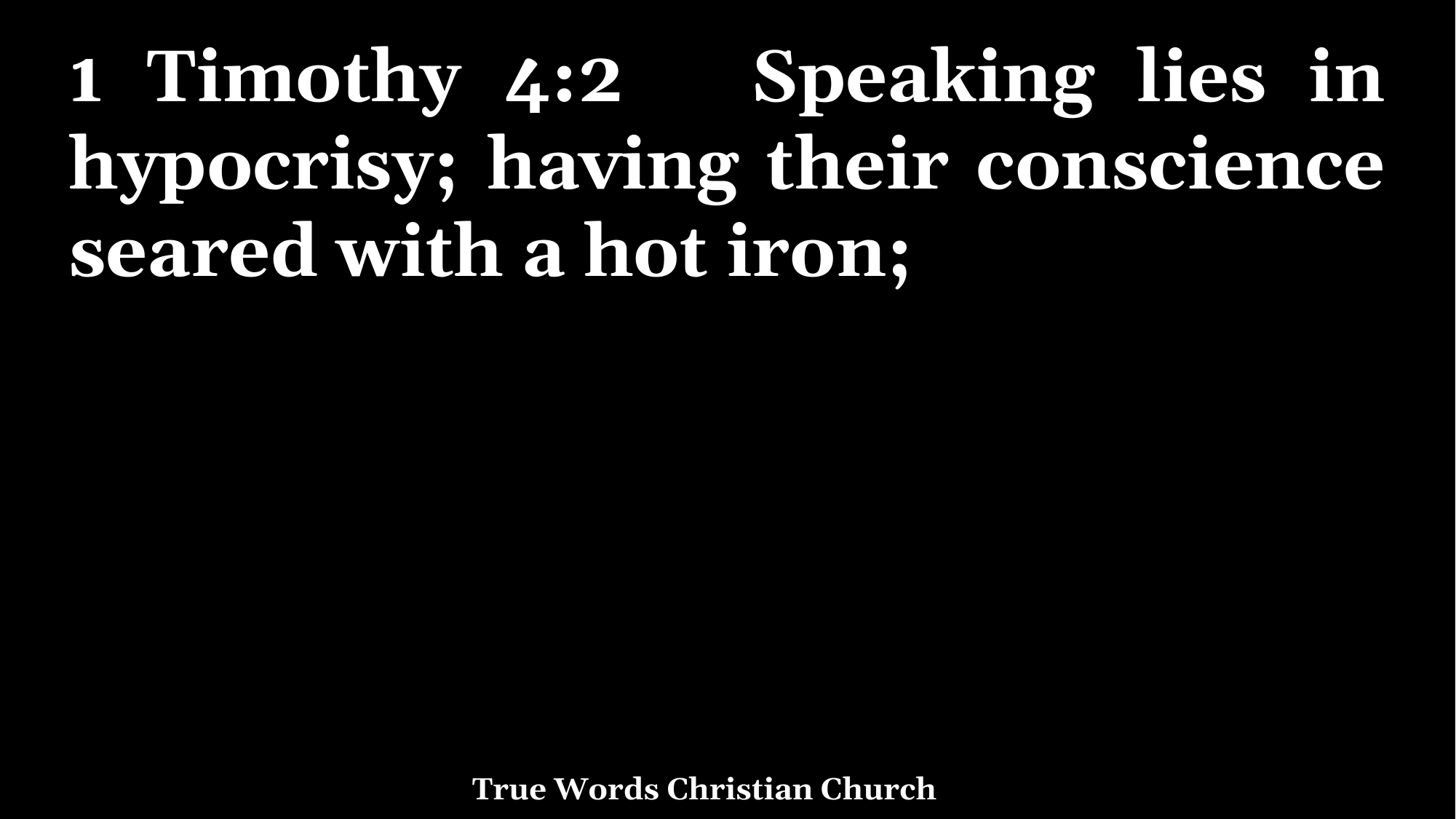

1 Timothy 4:2   Speaking lies in hypocrisy; having their conscience seared with a hot iron;
True Words Christian Church